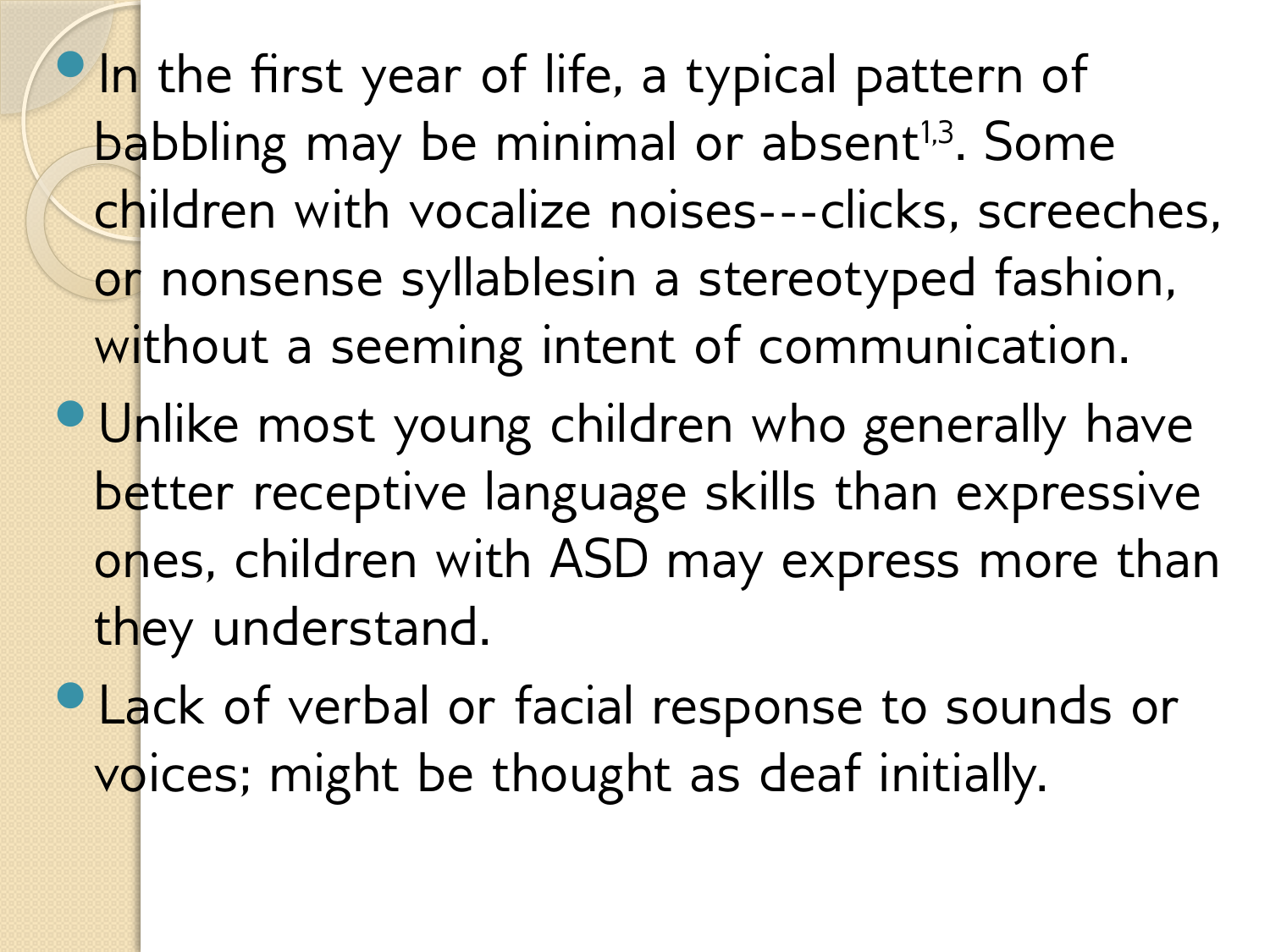

In the first year of life, a typical pattern of babbling may be minimal or absent1,3. Some children with vocalize noises---clicks, screeches, or nonsense syllablesin a stereotyped fashion, without a seeming intent of communication.
Unlike most young children who generally have better receptive language skills than expressive ones, children with ASD may express more than they understand.
Lack of verbal or facial response to sounds or voices; might be thought as deaf initially.
#